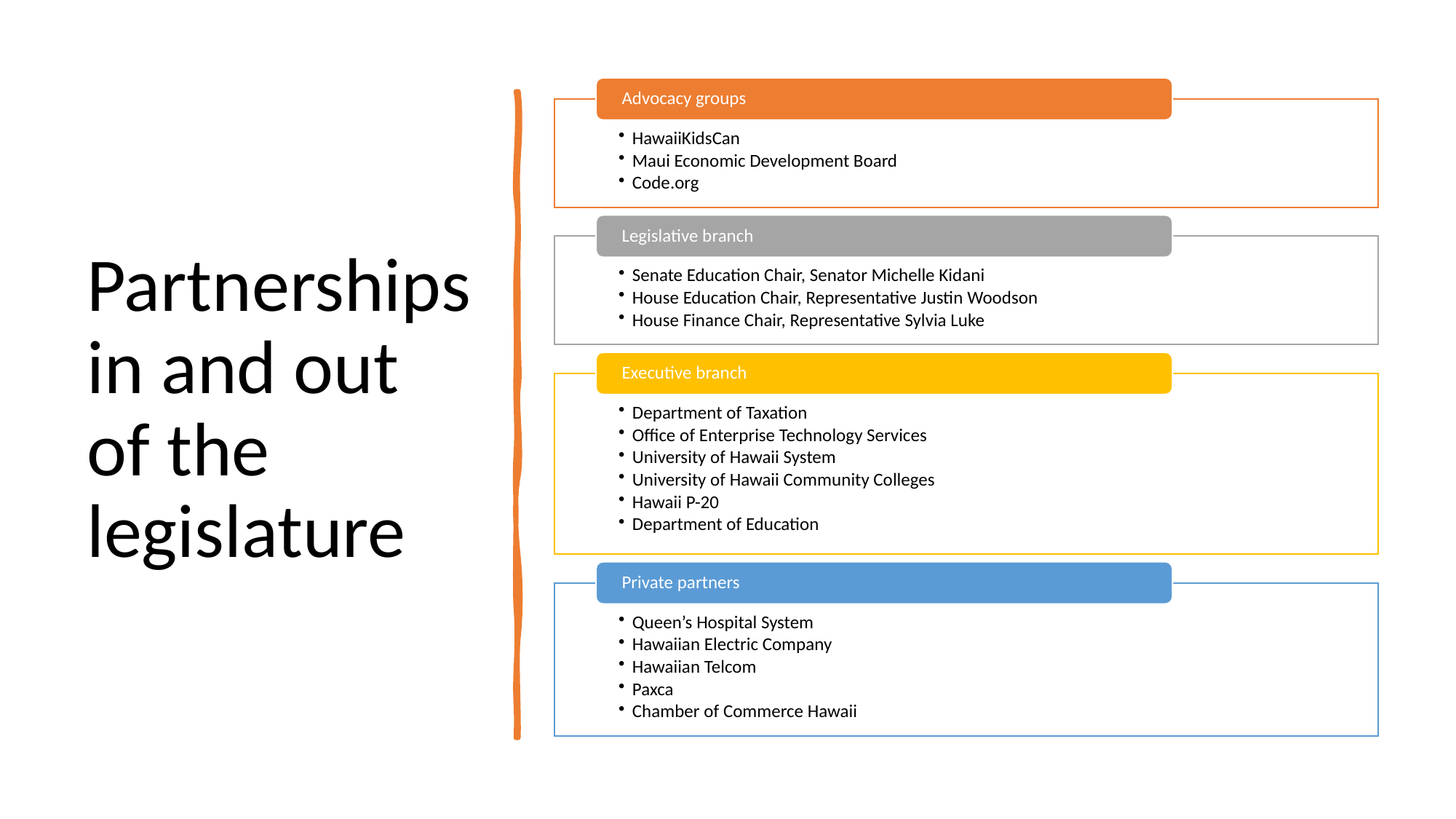

HawaiiKidsCan
Maui Economic Development Board
Code.org
Advocacy groups
Senate Education Chair, Senator Michelle Kidani
House Education Chair, Representative Justin Woodson
House Finance Chair, Representative Sylvia Luke
Legislative branch
Department of Taxation
Office of Enterprise Technology Services
University of Hawaii System
University of Hawaii Community Colleges
Hawaii P-20
Department of Education
Executive branch
Queen’s Hospital System
Hawaiian Electric Company
Hawaiian Telcom
Paxca
Chamber of Commerce Hawaii
Private partners
# Partnerships in and out of the legislature